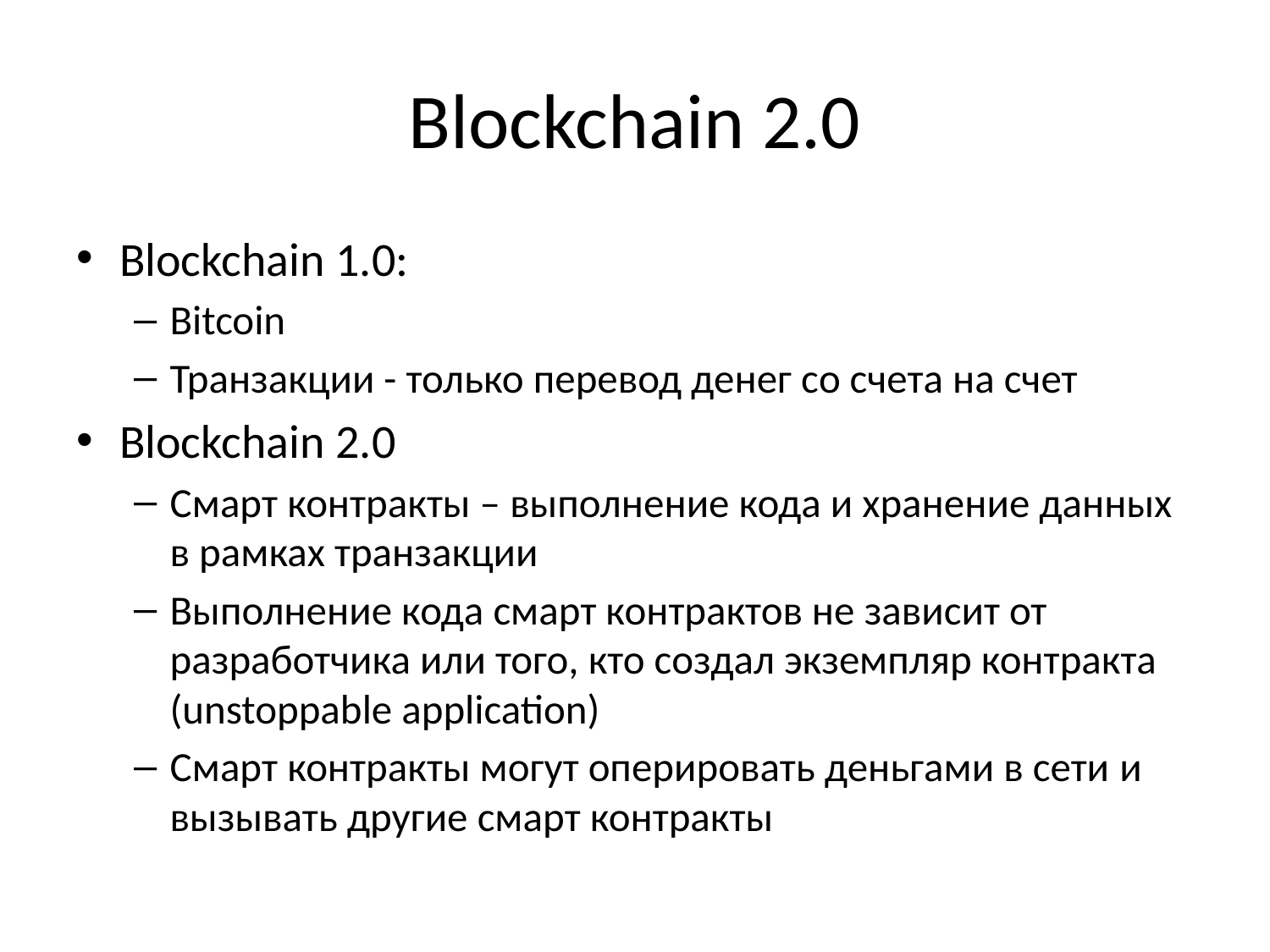

# Blockchain 2.0
Blockchain 1.0:
Bitcoin
Транзакции - только перевод денег со счета на счет
Blockchain 2.0
Смарт контракты – выполнение кода и хранение данных в рамках транзакции
Выполнение кода смарт контрактов не зависит от разработчика или того, кто создал экземпляр контракта (unstoppable application)
Смарт контракты могут оперировать деньгами в сети и вызывать другие смарт контракты